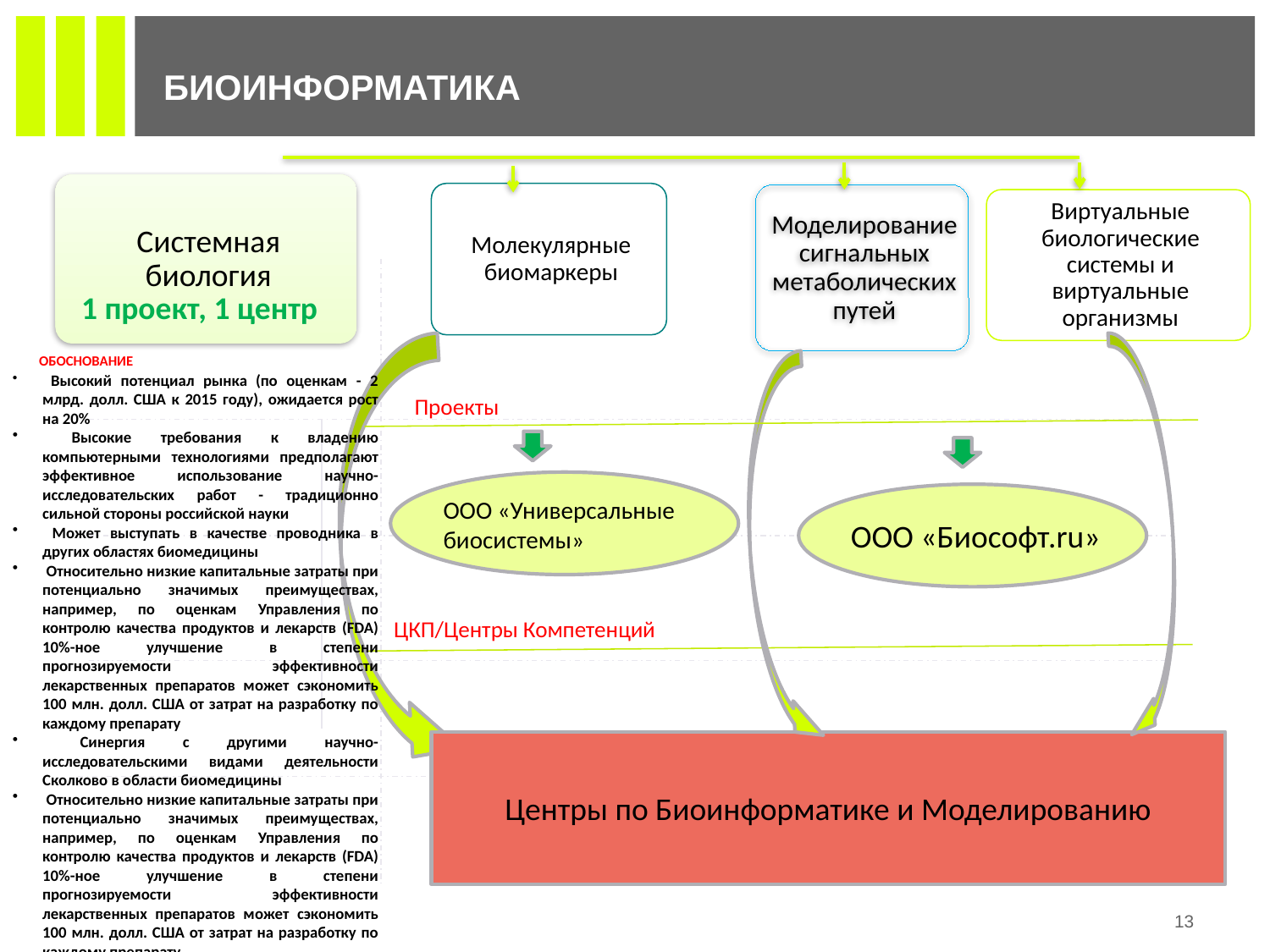

# Биоинформатика
Системная биология
Виртуальные биологические системы и виртуальные организмы
Молекулярные биомаркеры
Моделирование сигнальных метаболических путей
1 проект, 1 центр
      ОБОСНОВАНИЕ
 Высокий потенциал рынка (по оценкам - 2 млрд. долл. США к 2015 году), ожидается рост на 20%
 Высокие требования к владению компьютерными технологиями предполагают эффективное использование научно-исследовательских работ - традиционно сильной стороны российской науки
 Может выступать в качестве проводника в других областях биомедицины
 Относительно низкие капитальные затраты при потенциально значимых преимуществах, например, по оценкам Управления по контролю качества продуктов и лекарств (FDA) 10%-ное улучшение в степени прогнозируемости эффективности лекарственных препаратов может сэкономить 100 млн. долл. США от затрат на разработку по каждому препарату
 Синергия с другими научно-исследовательскими видами деятельности Сколково в области биомедицины
 Относительно низкие капитальные затраты при потенциально значимых преимуществах, например, по оценкам Управления по контролю качества продуктов и лекарств (FDA) 10%-ное улучшение в степени прогнозируемости эффективности лекарственных препаратов может сэкономить 100 млн. долл. США от затрат на разработку по каждому препарату
 Синергия с другими научно-исследовательскими видами деятельности Сколково в области биомедицины
Проекты

ООО «Универсальные биосистемы»

ООО «Биософт.ru»

ЦКП/Центры Компетенций

Центры по Биоинформатике и Моделированию
13